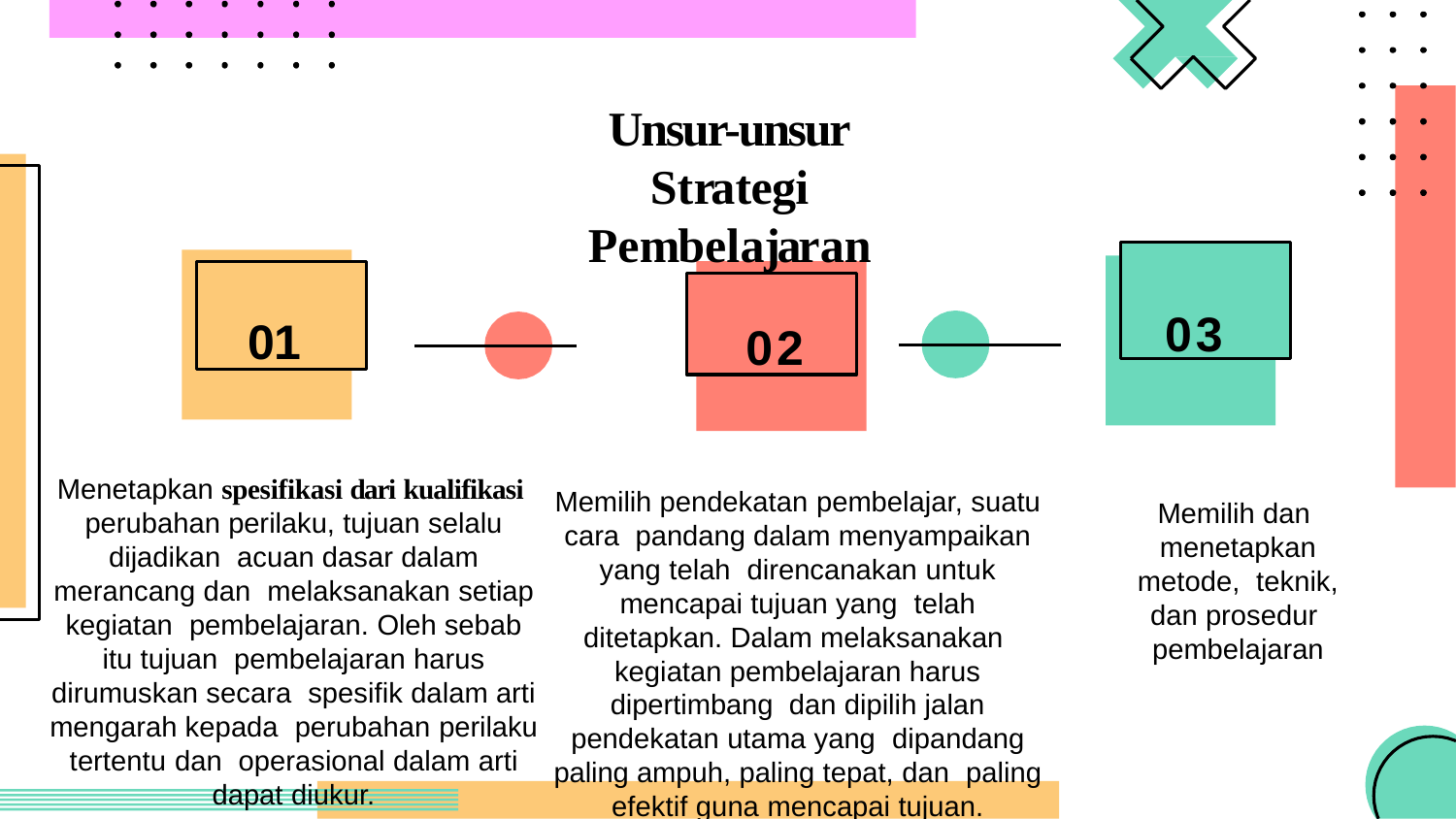

# Unsur-unsur
Strategi Pembelajaran

03

01
02

Menetapkan spesifikasi dari kualifikasi  perubahan perilaku, tujuan selalu dijadikan  acuan dasar dalam merancang dan  melaksanakan setiap kegiatan  pembelajaran. Oleh sebab itu tujuan  pembelajaran harus dirumuskan secara  spesifik dalam arti mengarah kepada  perubahan perilaku tertentu dan  operasional dalam arti dapat diukur.
Memilih pendekatan pembelajar, suatu cara  pandang dalam menyampaikan yang telah  direncanakan untuk mencapai tujuan yang  telah ditetapkan. Dalam melaksanakan  kegiatan pembelajaran harus dipertimbang  dan dipilih jalan pendekatan utama yang  dipandang paling ampuh, paling tepat, dan  paling efektif guna mencapai tujuan.
Memilih dan  menetapkan metode,  teknik, dan prosedur  pembelajaran